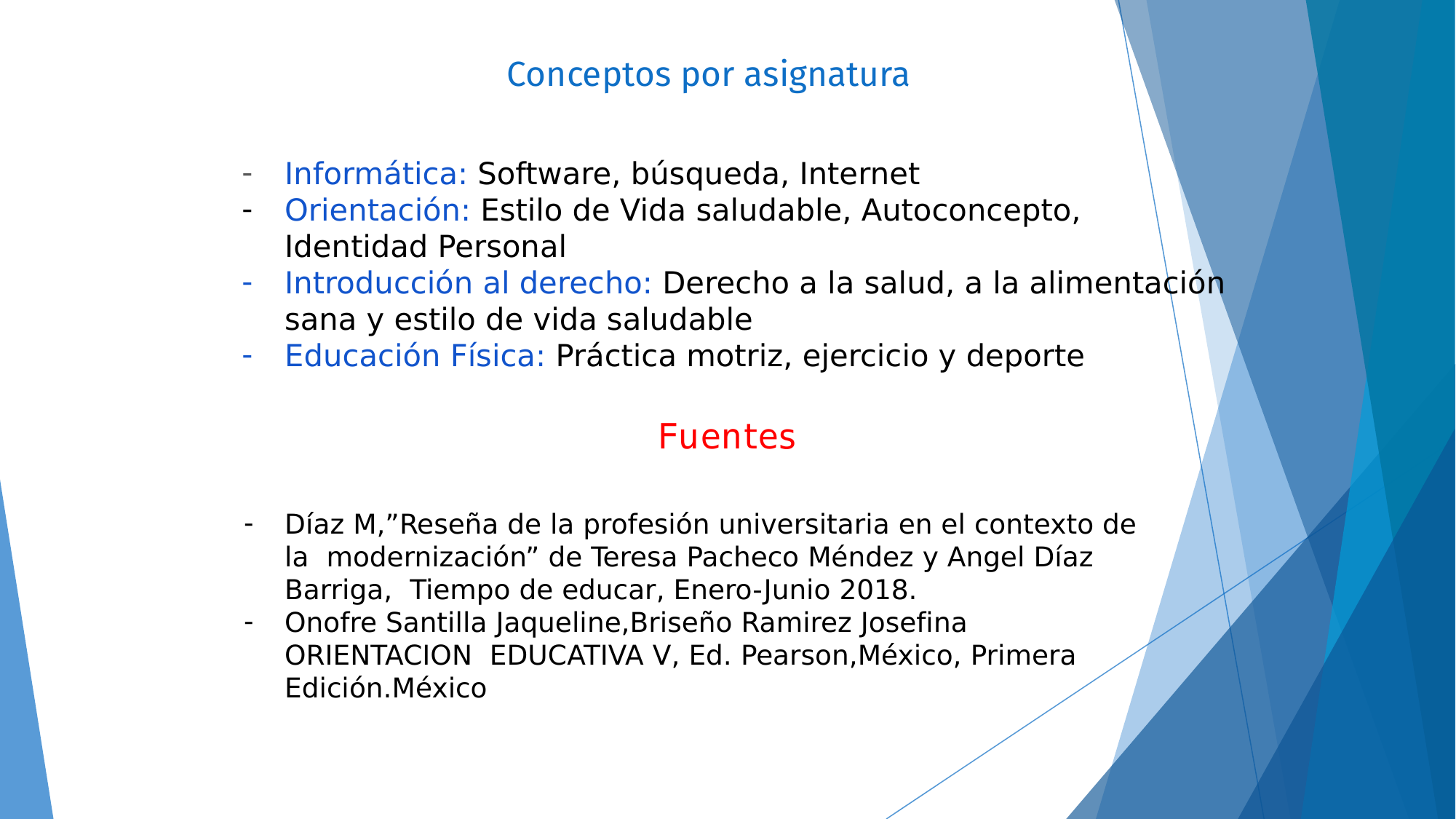

# Conceptos por asignatura
Informática: Software, búsqueda, Internet
Orientación: Estilo de Vida saludable, Autoconcepto, Identidad Personal
Introducción al derecho: Derecho a la salud, a la alimentación sana y estilo de vida saludable
Educación Física: Práctica motriz, ejercicio y deporte

Fuentes

Díaz M,”Reseña de la profesión universitaria en el contexto de la  modernización” de Teresa Pacheco Méndez y Angel Díaz Barriga,  Tiempo de educar, Enero-Junio 2018.
Onofre Santilla Jaqueline,Briseño Ramirez Josefina ORIENTACION  EDUCATIVA V, Ed. Pearson,México, Primera Edición.México